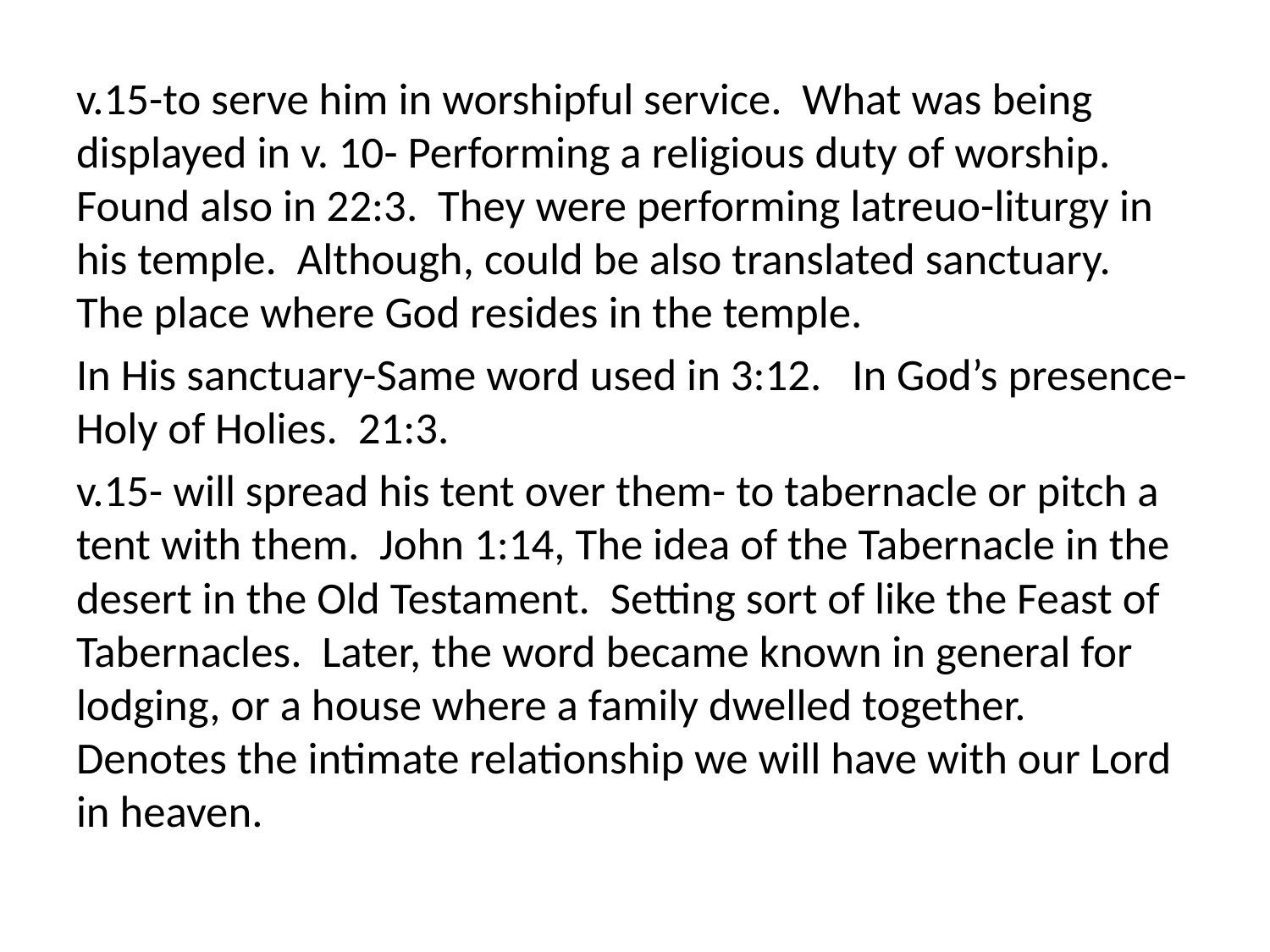

v.15-to serve him in worshipful service.  What was being displayed in v. 10- Performing a religious duty of worship.  Found also in 22:3.  They were performing latreuo-liturgy in his temple.  Although, could be also translated sanctuary.  The place where God resides in the temple.
In His sanctuary-Same word used in 3:12.   In God’s presence- Holy of Holies.  21:3.
v.15- will spread his tent over them- to tabernacle or pitch a tent with them.  John 1:14, The idea of the Tabernacle in the desert in the Old Testament.  Setting sort of like the Feast of Tabernacles.  Later, the word became known in general for lodging, or a house where a family dwelled together.  Denotes the intimate relationship we will have with our Lord in heaven.